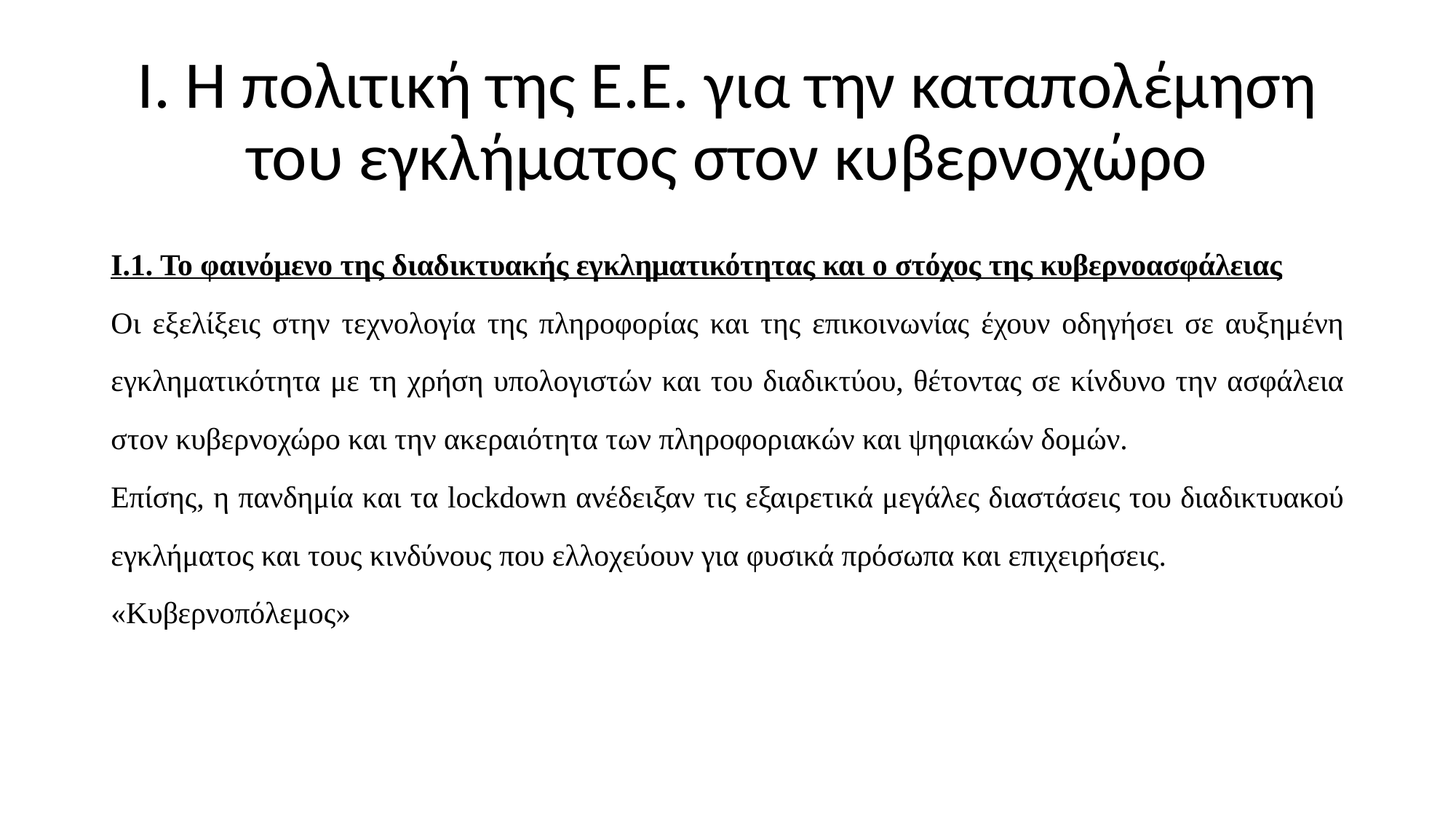

# Ι. Η πολιτική της Ε.Ε. για την καταπολέμηση του εγκλήματος στον κυβερνοχώρο
Ι.1. Το φαινόμενο της διαδικτυακής εγκληματικότητας και ο στόχος της κυβερνοασφάλειας
Οι εξελίξεις στην τεχνολογία της πληροφορίας και της επικοινωνίας έχουν οδηγήσει σε αυξημένη εγκληματικότητα με τη χρήση υπολογιστών και του διαδικτύου, θέτοντας σε κίνδυνο την ασφάλεια στον κυβερνοχώρο και την ακεραιότητα των πληροφοριακών και ψηφιακών δομών.
Επίσης, η πανδημία και τα lockdown ανέδειξαν τις εξαιρετικά μεγάλες διαστάσεις του διαδικτυακού εγκλήματος και τους κινδύνους που ελλοχεύουν για φυσικά πρόσωπα και επιχειρήσεις.
«Κυβερνοπόλεμος»